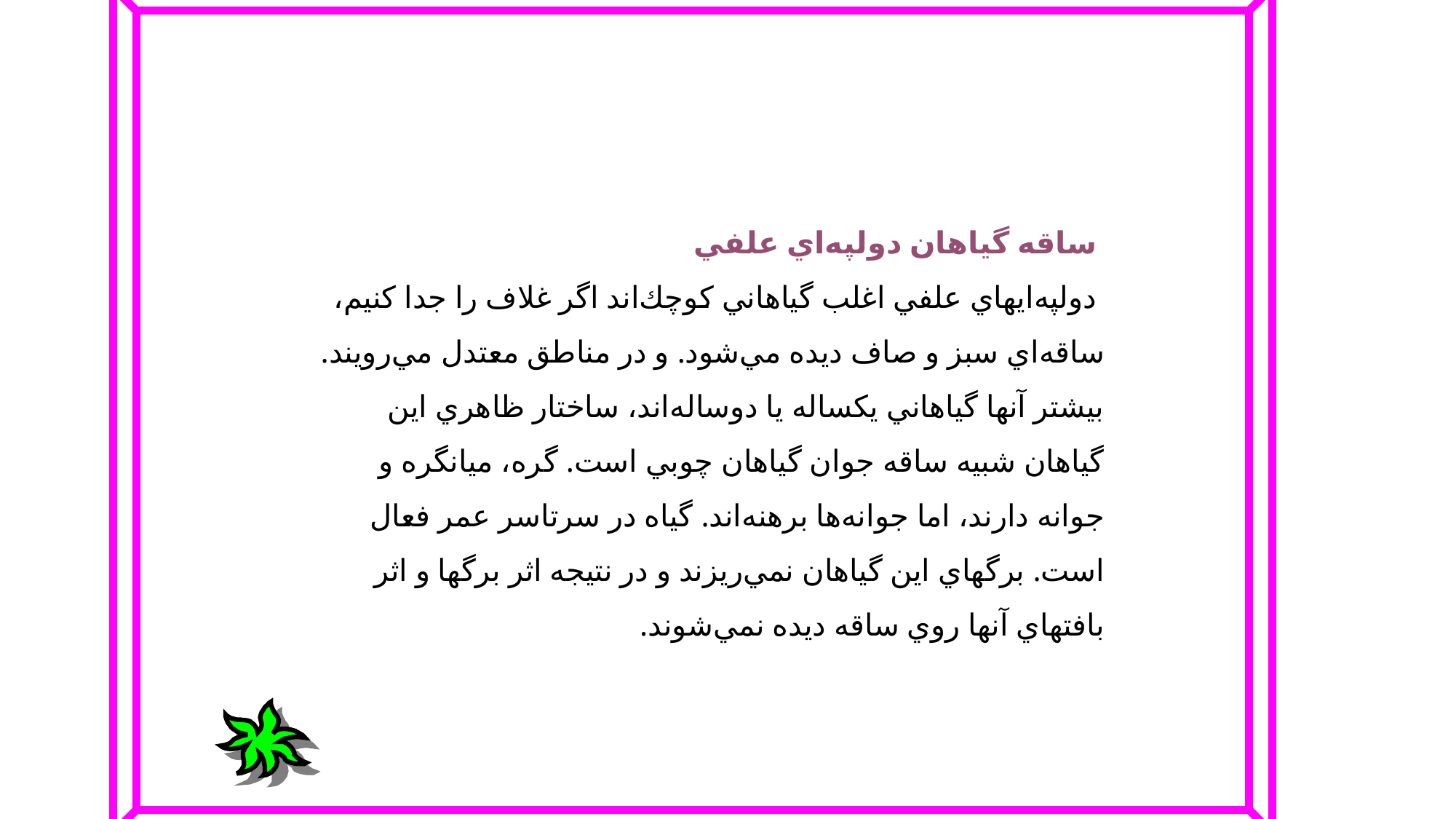

ساقه‌ گياهان‌ دولپه‌اي‌ علفي‌
 دولپه‌ايهاي‌ علفي‌ اغلب‌ گياهاني‌ كوچك‌اند اگر غلاف‌ را جدا كنيم‌، ساقه‌اي‌ سبز و صاف‌ ديده‌ مي‌شود. و در مناطق‌ معتدل‌ مي‌رويند. بيشتر آنها گياهاني‌ يكساله‌ يا دوساله‌اند، ساختار ظاهري‌ اين‌ گياهان‌ شبيه‌ ساقه‌ جوان‌ گياهان‌ چوبي‌ است‌. گره‌، ميانگره‌ و جوانه‌ دارند، اما جوانه‌ها برهنه‌اند. گياه‌ در سرتاسر عمر فعال‌ است‌. برگهاي‌ اين‌ گياهان‌ نمي‌ريزند و در نتيجه‌ اثر برگها و اثر بافتهاي‌ آنها روي‌ ساقه‌ ديده‌ نمي‌شوند.